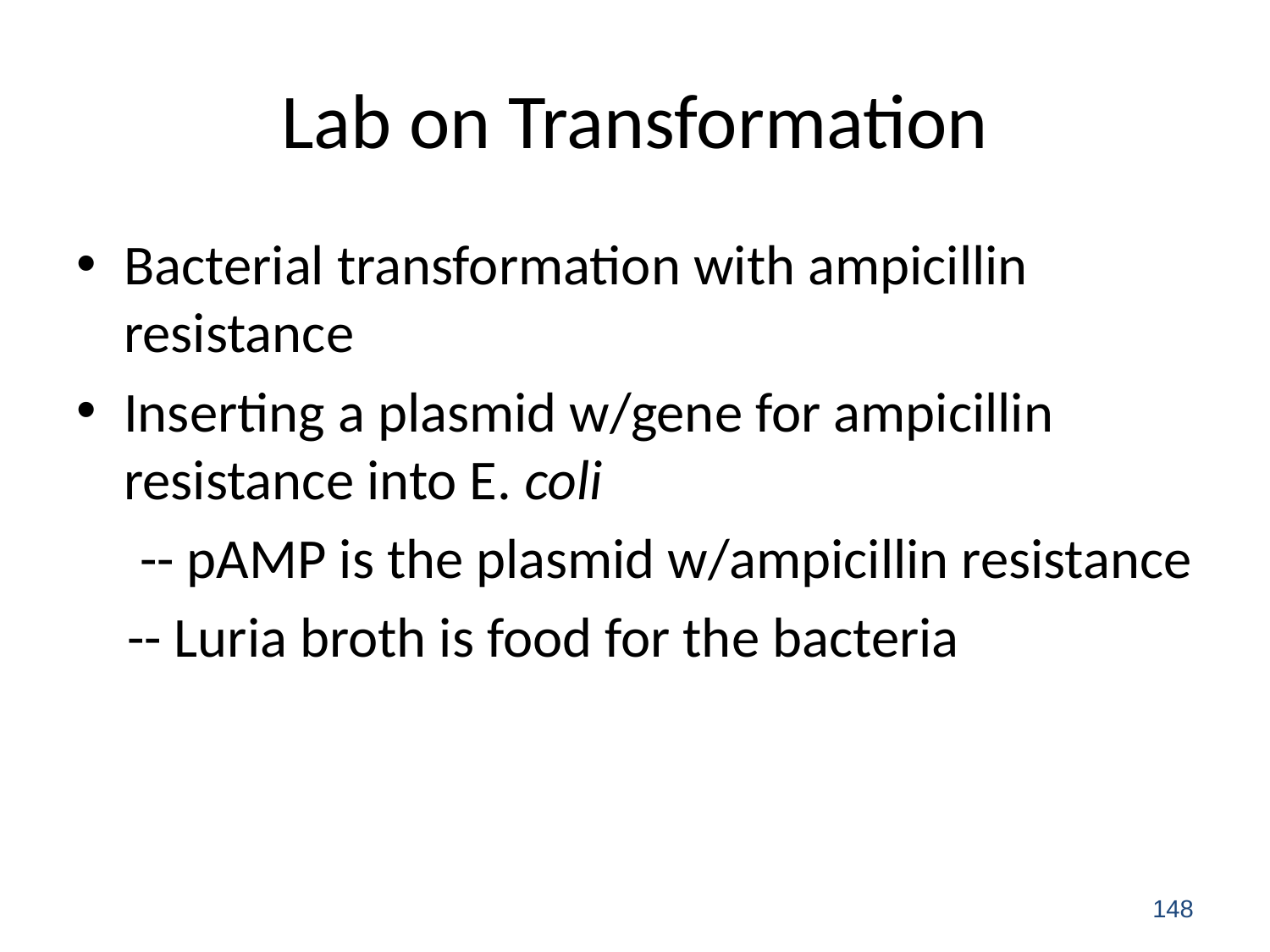

# Lab on Transformation
Bacterial transformation with ampicillin resistance
Inserting a plasmid w/gene for ampicillin resistance into E. coli
     -- pAMP is the plasmid w/ampicillin resistance
    -- Luria broth is food for the bacteria
148